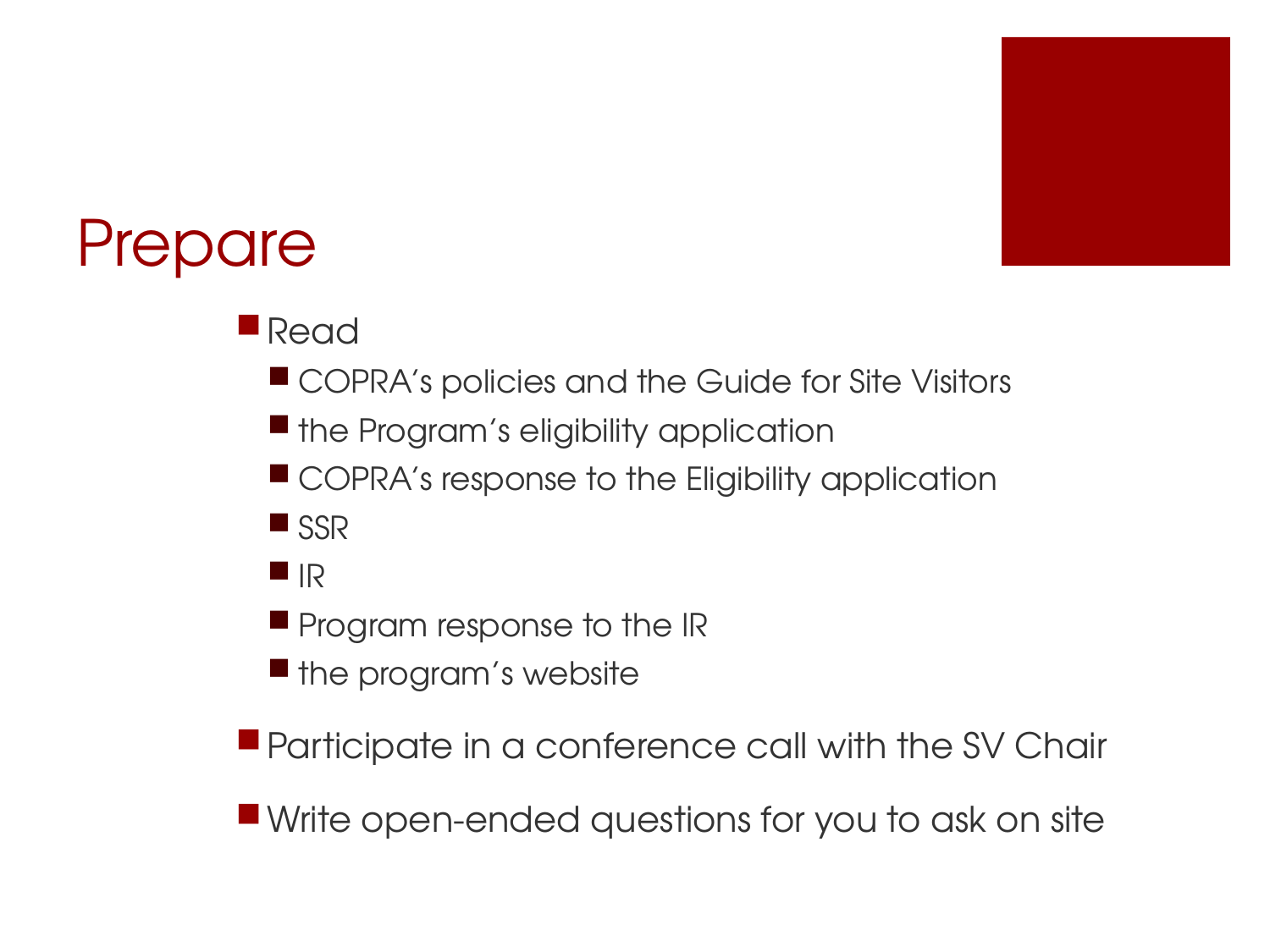

# Prepare
Read
COPRA’s policies and the Guide for Site Visitors
the Program’s eligibility application
COPRA’s response to the Eligibility application
SSR
IR
Program response to the IR
the program’s website
Participate in a conference call with the SV Chair
Write open-ended questions for you to ask on site